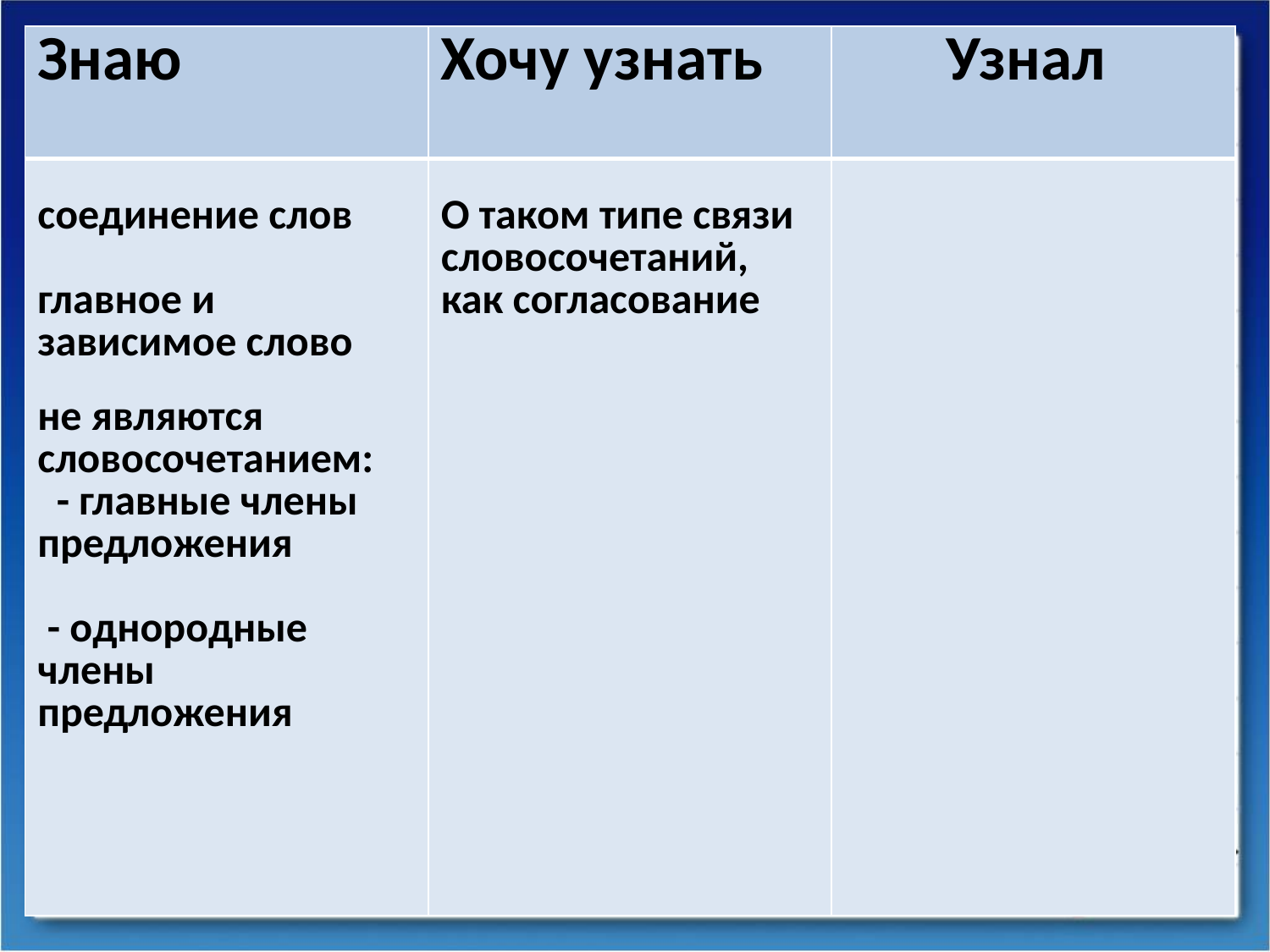

| Знаю | Хочу узнать | Узнал |
| --- | --- | --- |
| соединение слов главное и зависимое слово не являются словосочетанием: - главные члены предложения - однородные члены предложения | О таком типе связи словосочетаний, как согласование |  |
23